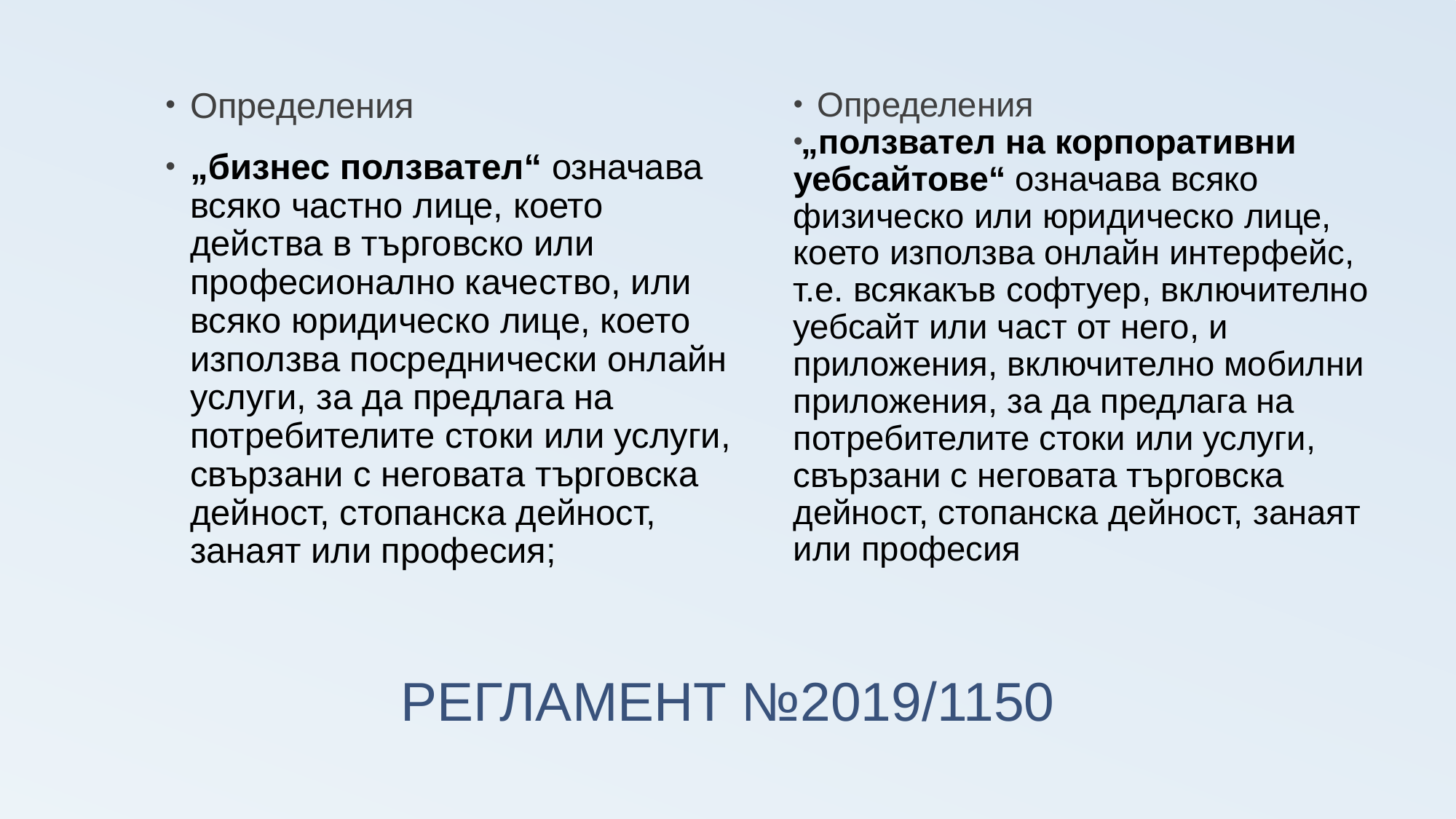

Определения
„бизнес ползвател“ означава всяко частно лице, което действа в търговско или професионално качество, или всяко юридическо лице, което използва посреднически онлайн услуги, за да предлага на потребителите стоки или услуги, свързани с неговата търговска дейност, стопанска дейност, занаят или професия;

Определения
„ползвател на корпоративни уебсайтове“ означава всяко физическо или юридическо лице, което използва онлайн интерфейс, т.е. всякакъв софтуер, включително уебсайт или част от него, и приложения, включително мобилни приложения, за да предлага на потребителите стоки или услуги, свързани с неговата търговска дейност, стопанска дейност, занаят или професия
# РЕГЛАМЕНТ №2019/1150